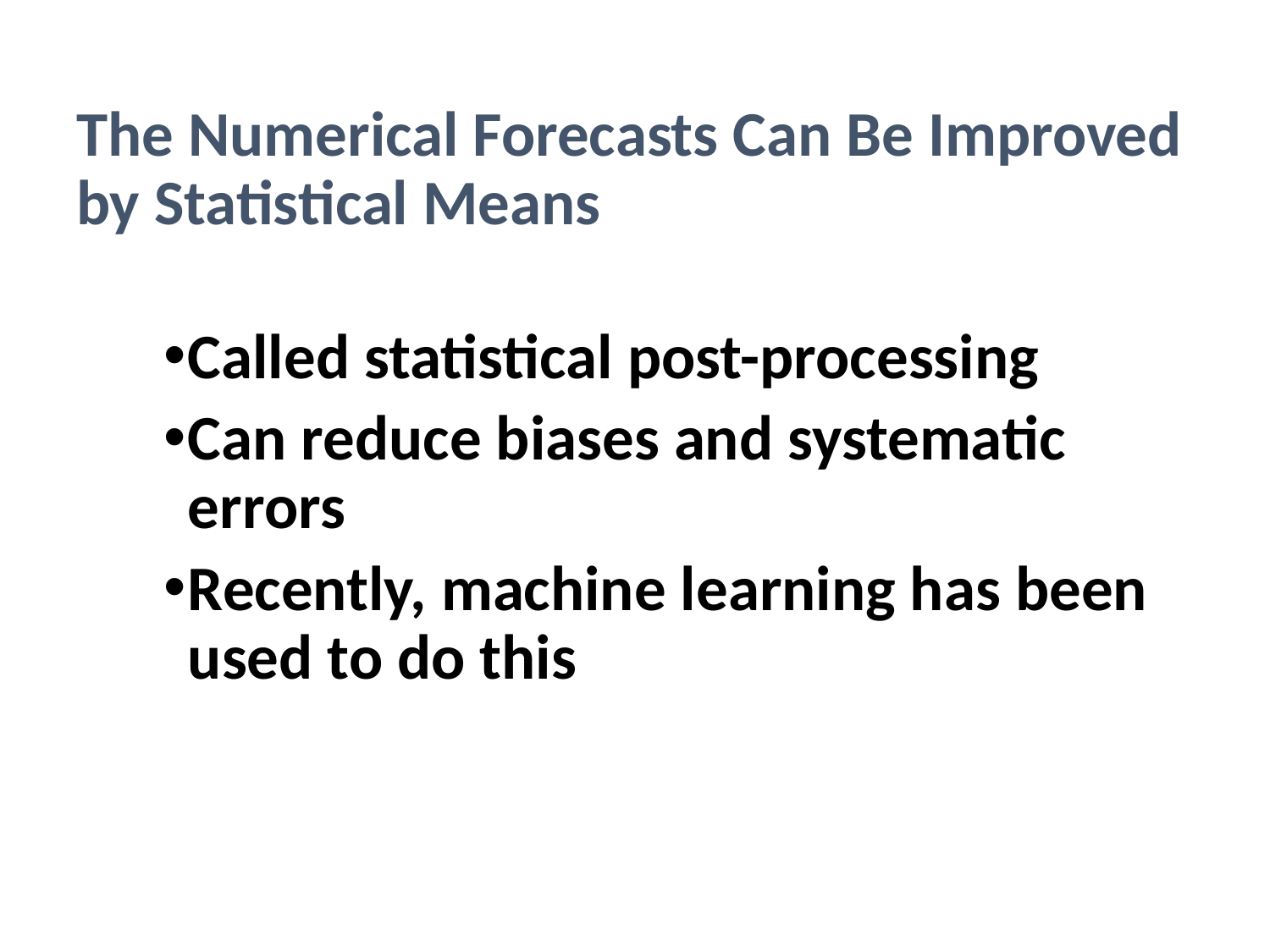

# The Numerical Forecasts Can Be Improved by Statistical Means
Called statistical post-processing
Can reduce biases and systematic errors
Recently, machine learning has been used to do this